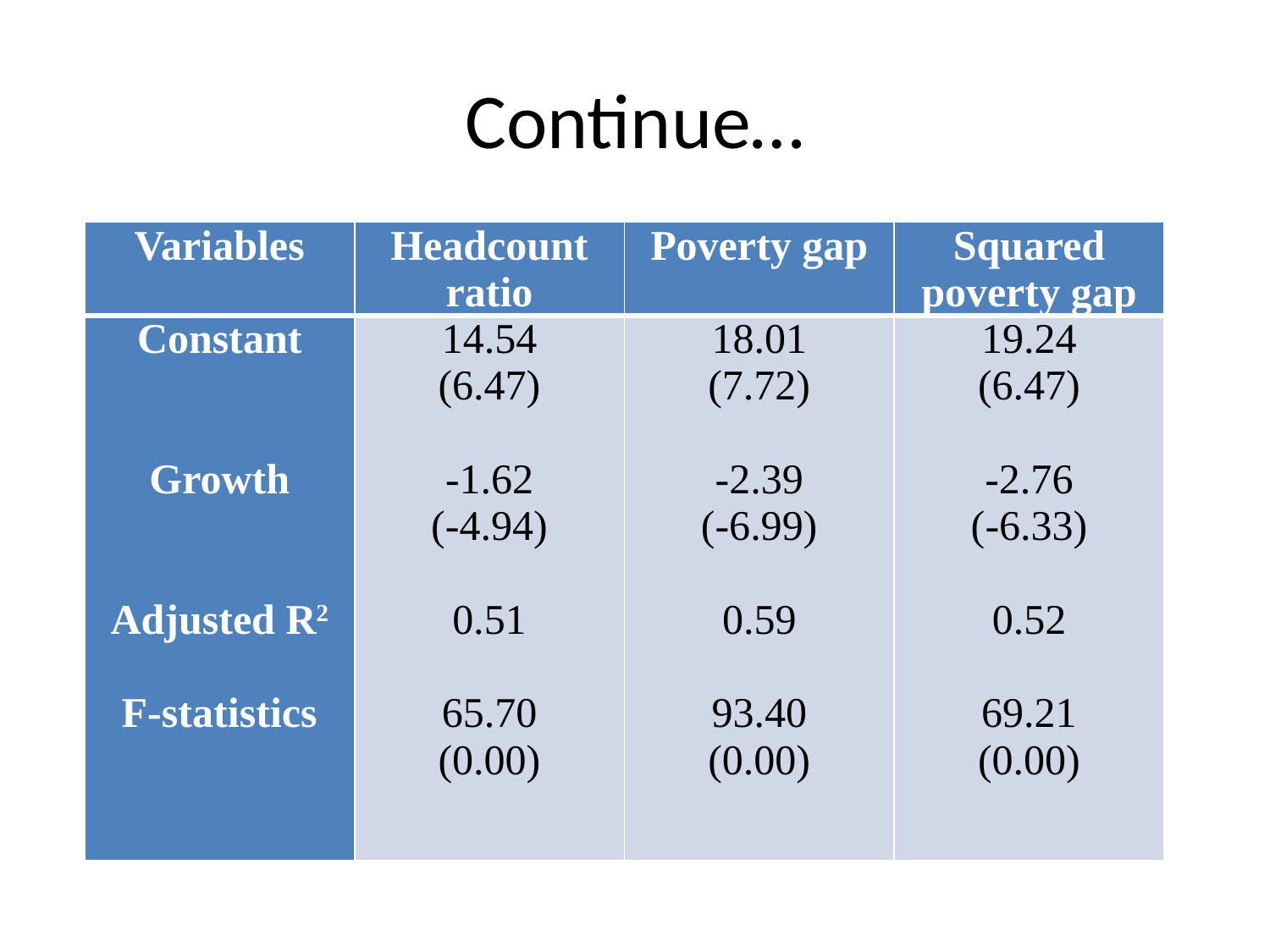

# Continue…
| Variables | Headcount ratio | Poverty gap | Squared poverty gap |
| --- | --- | --- | --- |
| Constant     Growth     Adjusted R2   F-statistics | 14.54 (6.47)   -1.62 (-4.94)   0.51   65.70 (0.00) | 18.01 (7.72)   -2.39 (-6.99)   0.59   93.40 (0.00) | 19.24 (6.47)   -2.76 (-6.33)   0.52   69.21 (0.00) |